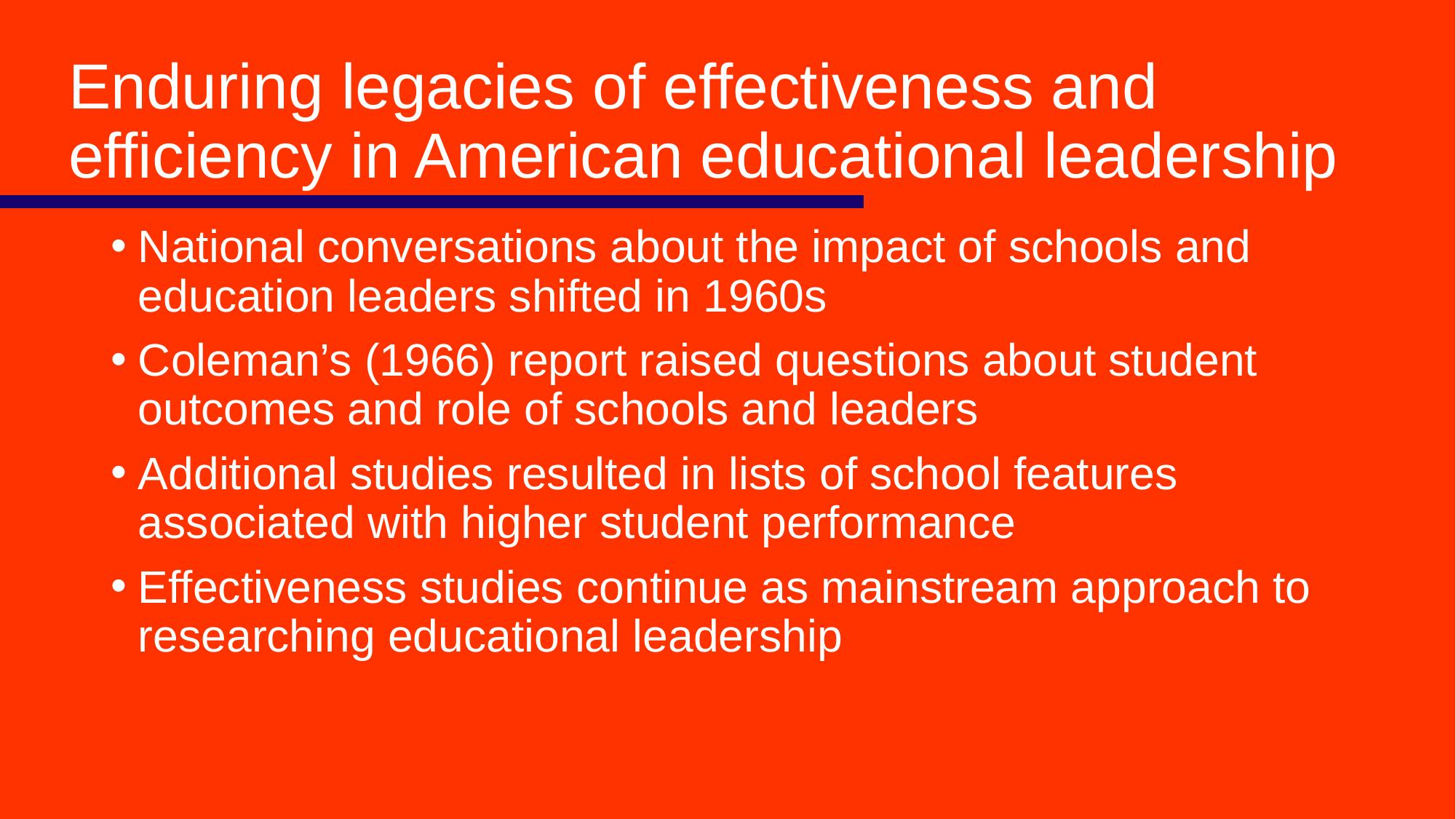

# Enduring legacies of effectiveness and efficiency in American educational leadership
National conversations about the impact of schools and education leaders shifted in 1960s
Coleman’s (1966) report raised questions about student  outcomes and role of schools and leaders
Additional studies resulted in lists of school features associated with higher student performance
Effectiveness studies continue as mainstream approach to researching educational leadership